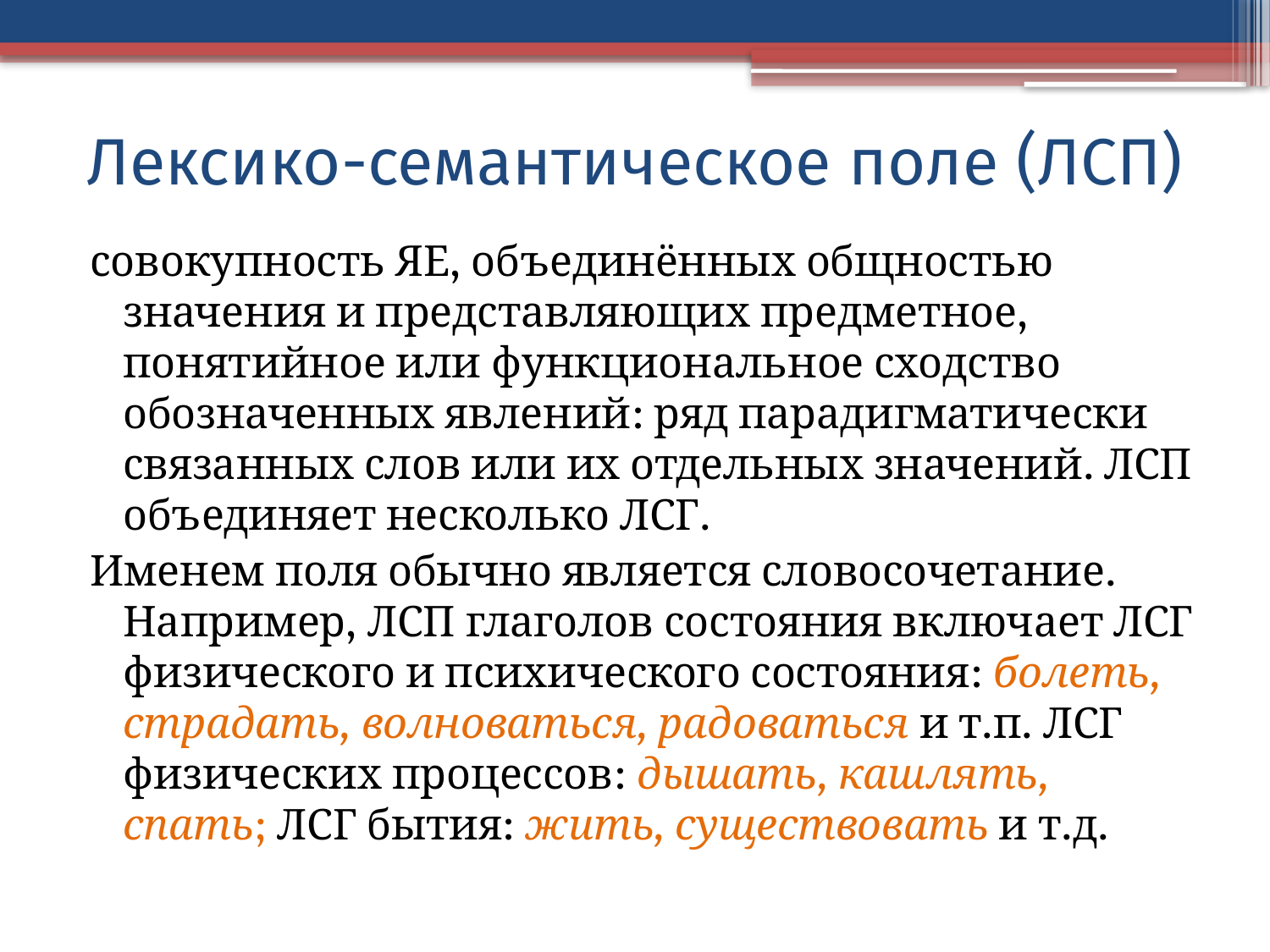

# Лексико-семантическое поле (ЛСП)
совокупность ЯЕ, объединённых общностью значения и представляющих предметное, понятийное или функциональное сходство обозначенных явлений: ряд парадигматически связанных слов или их отдельных значений. ЛСП объединяет несколько ЛСГ.
Именем поля обычно является словосочетание. Например, ЛСП глаголов состояния включает ЛСГ физического и психического состояния: болеть, страдать, волноваться, радоваться и т.п. ЛСГ физических процессов: дышать, кашлять, спать; ЛСГ бытия: жить, существовать и т.д.